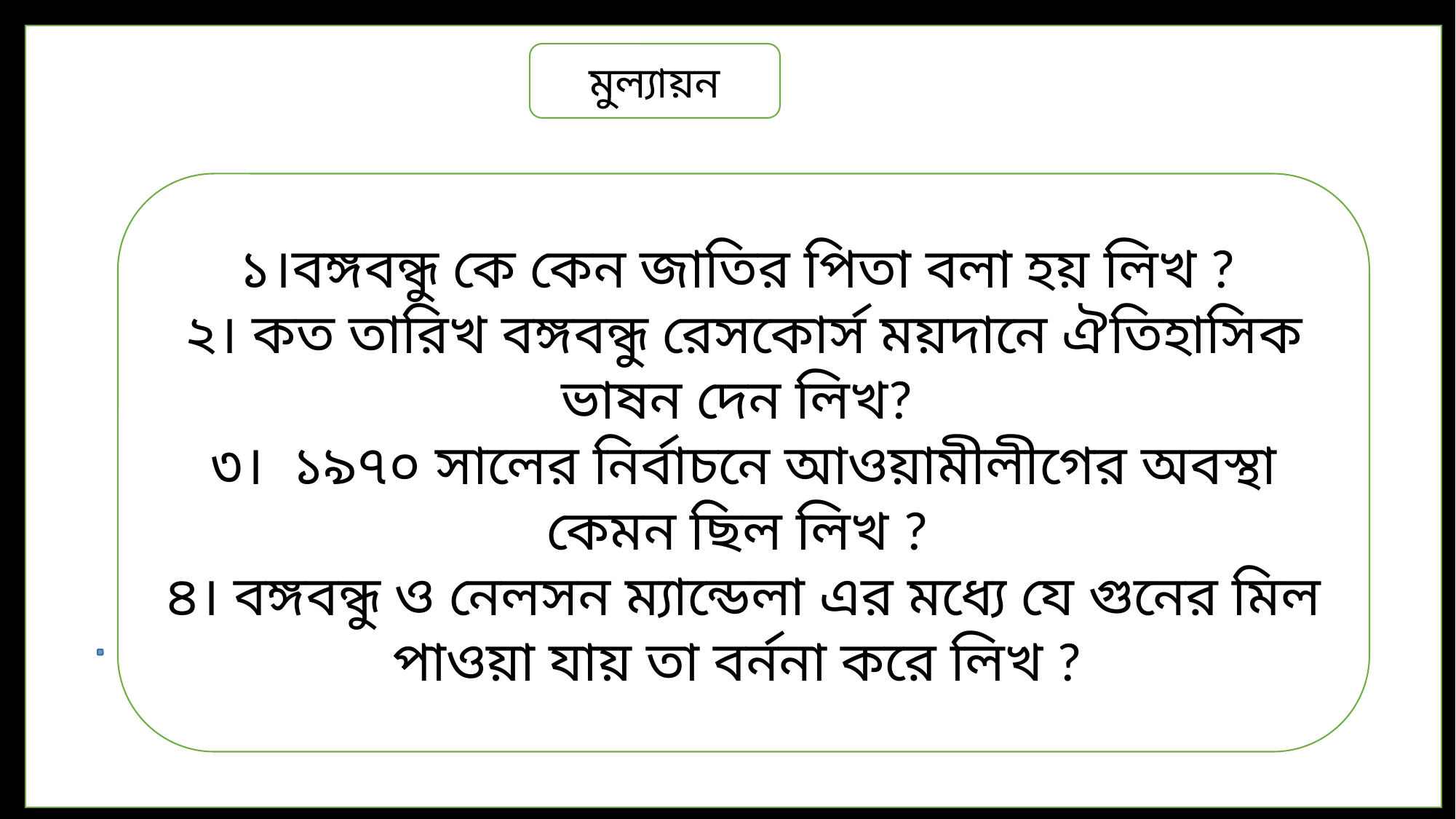

মুল্যায়ন
১।বঙ্গবন্ধু কে কেন জাতির পিতা বলা হয় লিখ ?
২। কত তারিখ বঙ্গবন্ধু রেসকোর্স ময়দানে ঐতিহাসিক ভাষন দেন লিখ?
৩।  ১৯৭০ সালের নির্বাচনে আওয়ামীলীগের অবস্থা কেমন ছিল লিখ ?
৪। বঙ্গবন্ধু ও নেলসন ম্যান্ডেলা এর মধ্যে যে গুনের মিল পাওয়া যায় তা বর্ননা করে লিখ ?